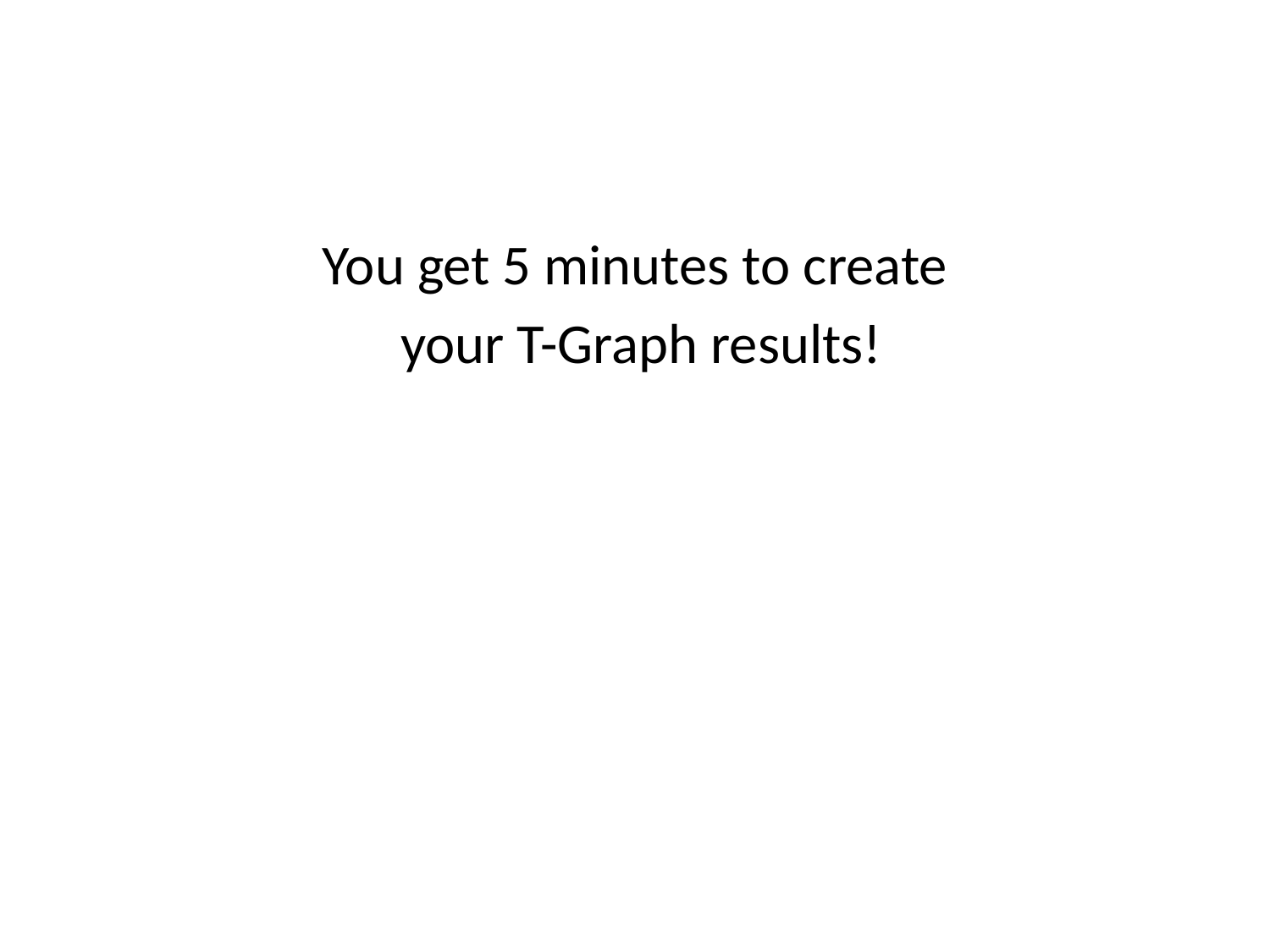

You get 5 minutes to create
 your T-Graph results!
#